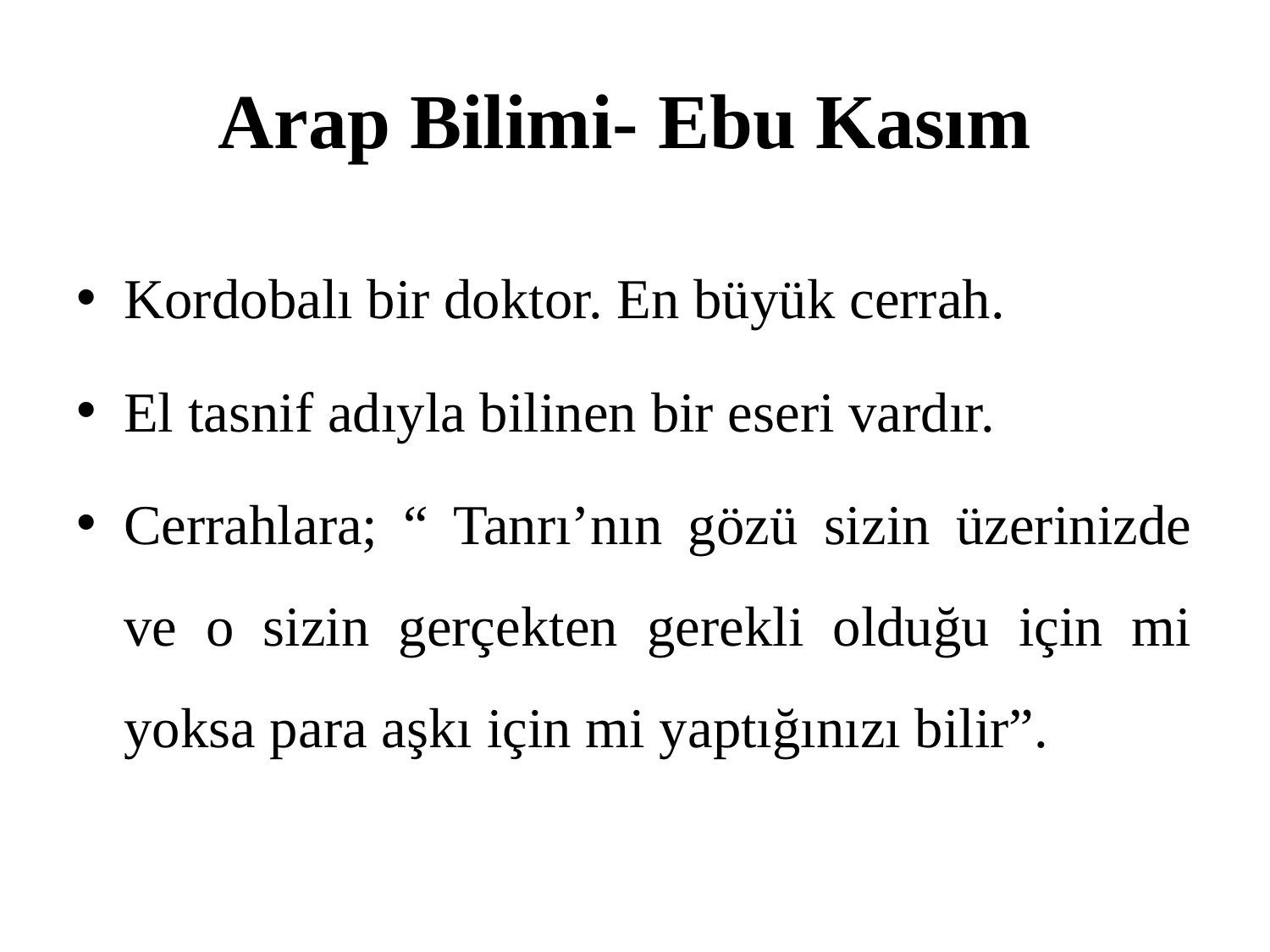

# Arap Bilimi- Ebu Kasım
Kordobalı bir doktor. En büyük cerrah.
El tasnif adıyla bilinen bir eseri vardır.
Cerrahlara; “ Tanrı’nın gözü sizin üzerinizde ve o sizin gerçekten gerekli olduğu için mi yoksa para aşkı için mi yaptığınızı bilir”.